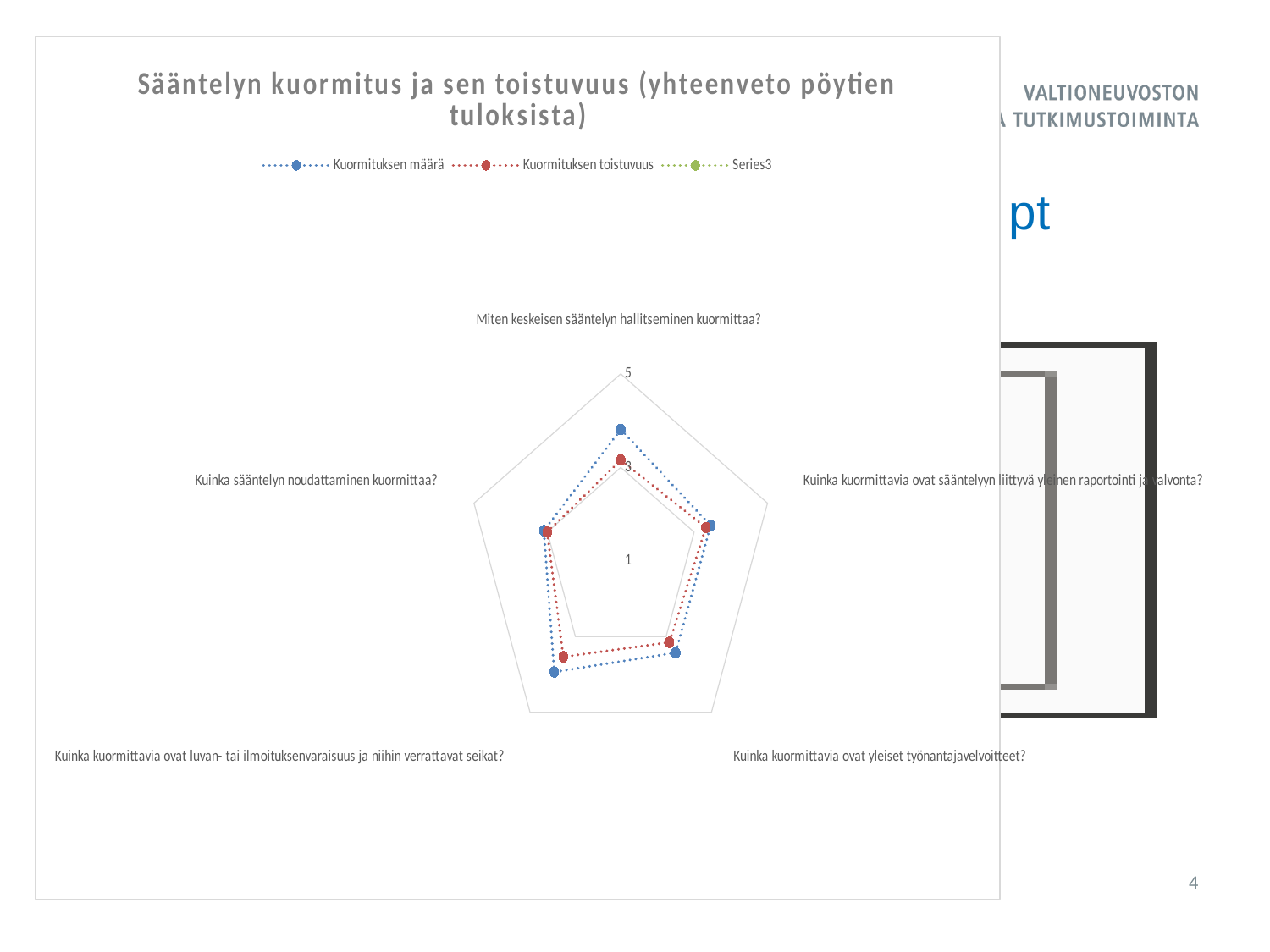

### Chart: Sääntelyn kuormitus ja sen toistuvuus (yhteenveto pöytien tuloksista)

| Category | Kuormituksen määrä | Kuormituksen toistuvuus |  |
|---|---|---|---|
| Miten keskeisen sääntelyn hallitseminen kuormittaa?  | 3.8125 | 3.158333333333333 | None |
| Kuinka kuormittavia ovat sääntelyyn liittyvä yleinen raportointi ja valvonta?  | 3.45 | 3.3194444444444446 | None |
| Kuinka kuormittavia ovat yleiset työnantajavelvoitteet?  | 3.425 | 3.15 | None |
| Kuinka kuormittavia ovat luvan- tai ilmoituksenvaraisuus ja niihin verrattavat seikat?  | 3.9333333333333336 | 3.533333333333333 | None |
| Kuinka sääntelyn noudattaminen kuormittaa? | 3.095833333333333 | 3.0041666666666664 | None |
# Malligraafi 1 – Otsikko Arial Regular 28/34 pt
max. kaksi riviä tekstiä

Tila esitettävän grafiikan selvennystekstille. Käytä grafiikassa
aina esityspohjan väripalettiin määriteltyjä värejä.

4.9.2017
Alatunnisteteksti
4